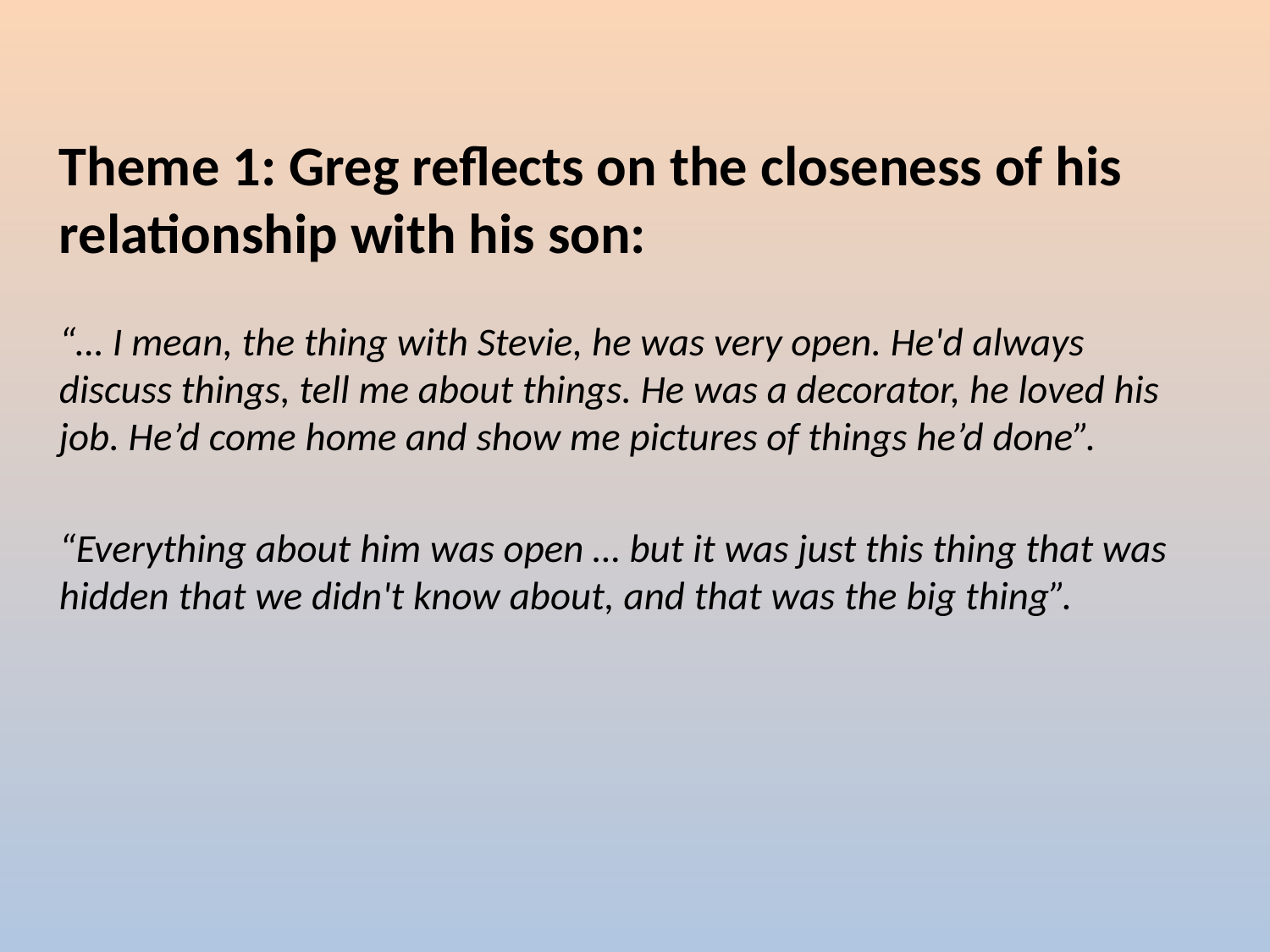

Theme 1: Greg reflects on the closeness of his relationship with his son:

“… I mean, the thing with Stevie, he was very open. He'd always discuss things, tell me about things. He was a decorator, he loved his job. He’d come home and show me pictures of things he’d done”.

“Everything about him was open … but it was just this thing that was hidden that we didn't know about, and that was the big thing”.